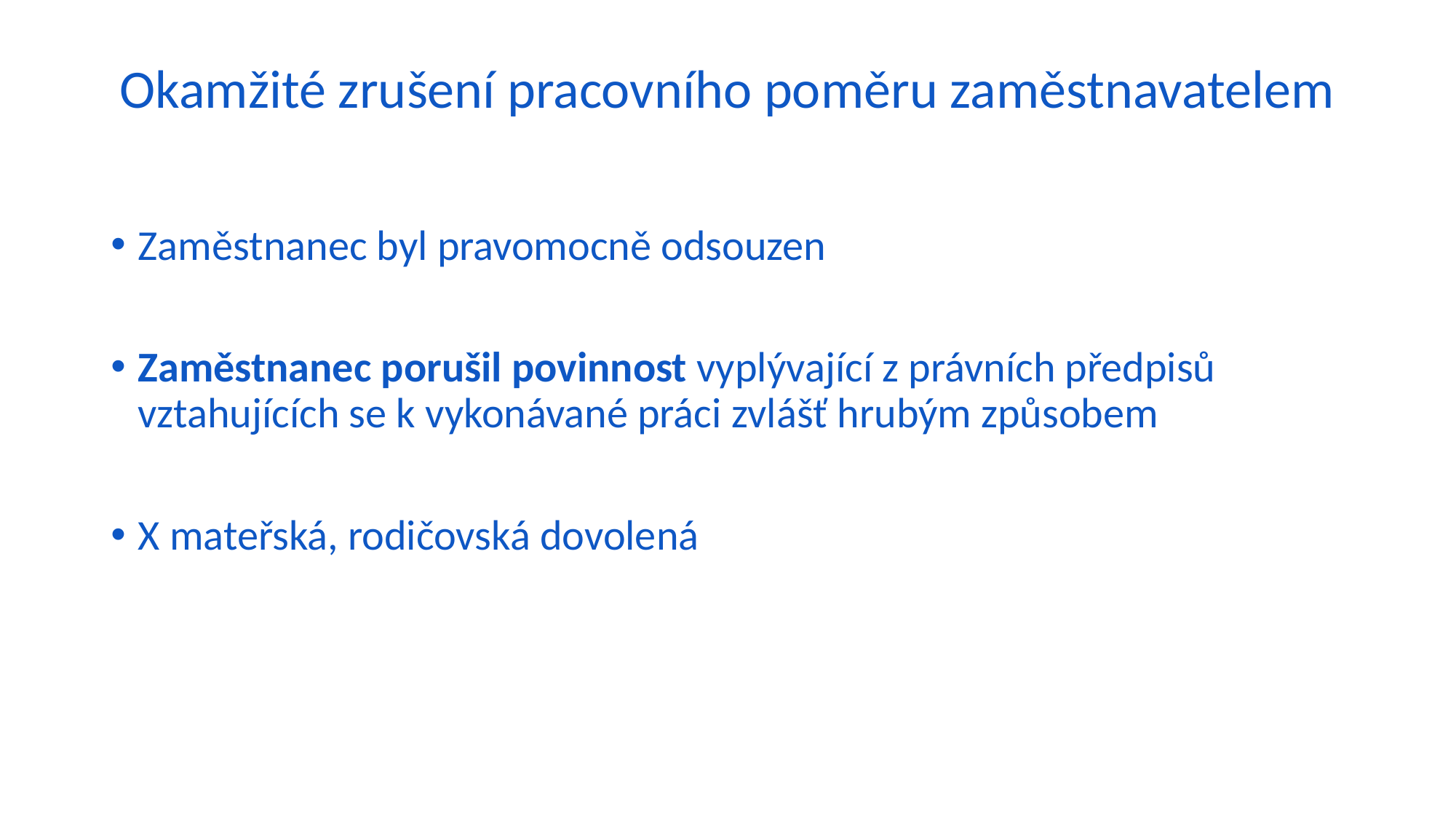

# Okamžité zrušení pracovního poměru zaměstnavatelem
Zaměstnanec byl pravomocně odsouzen

Zaměstnanec porušil povinnost vyplývající z právních předpisů vztahujících se k vykonávané práci zvlášť hrubým způsobem

X mateřská, rodičovská dovolená